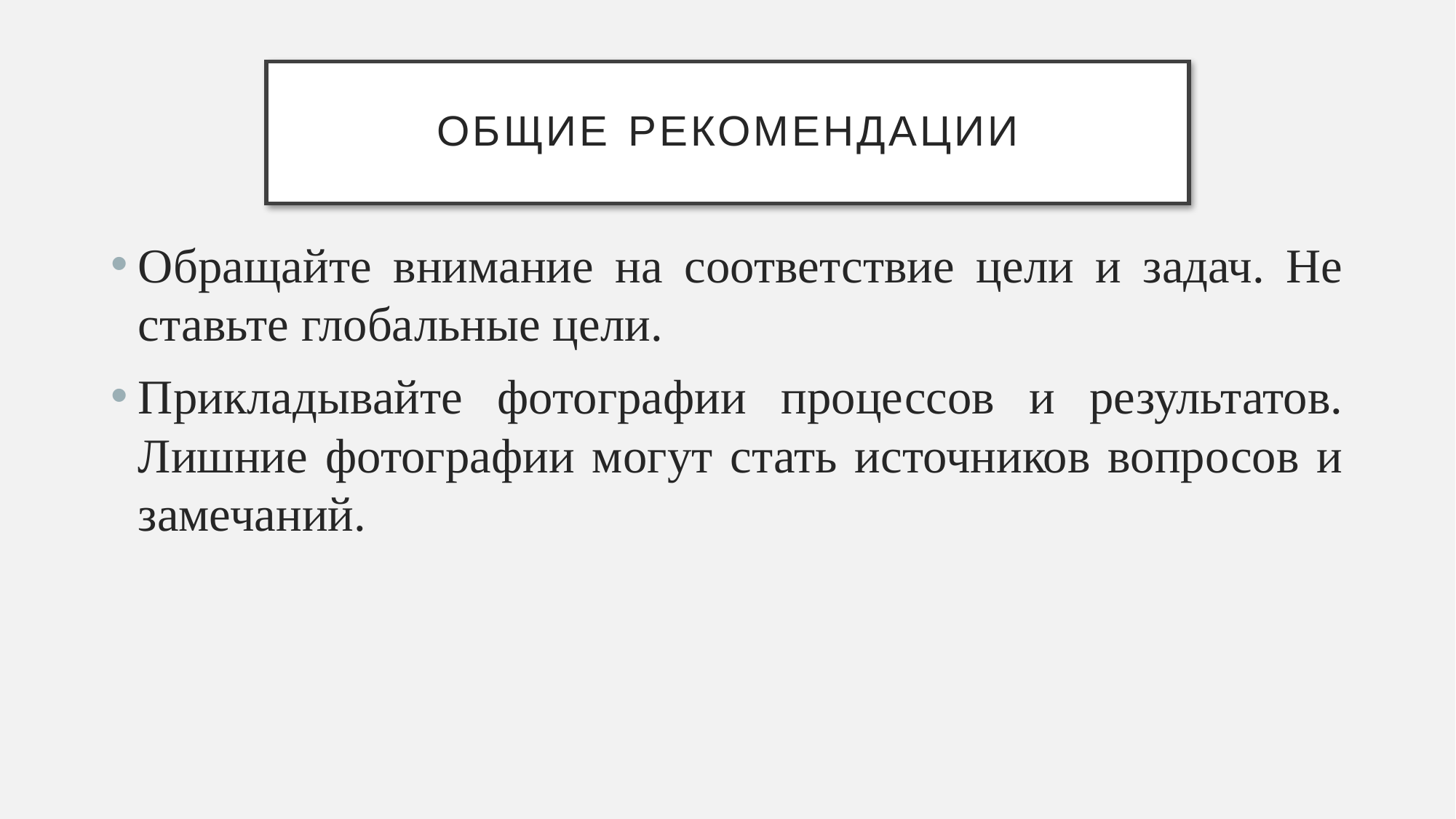

# Общие рекомендации
Обращайте внимание на соответствие цели и задач. Не ставьте глобальные цели.
Прикладывайте фотографии процессов и результатов. Лишние фотографии могут стать источников вопросов и замечаний.